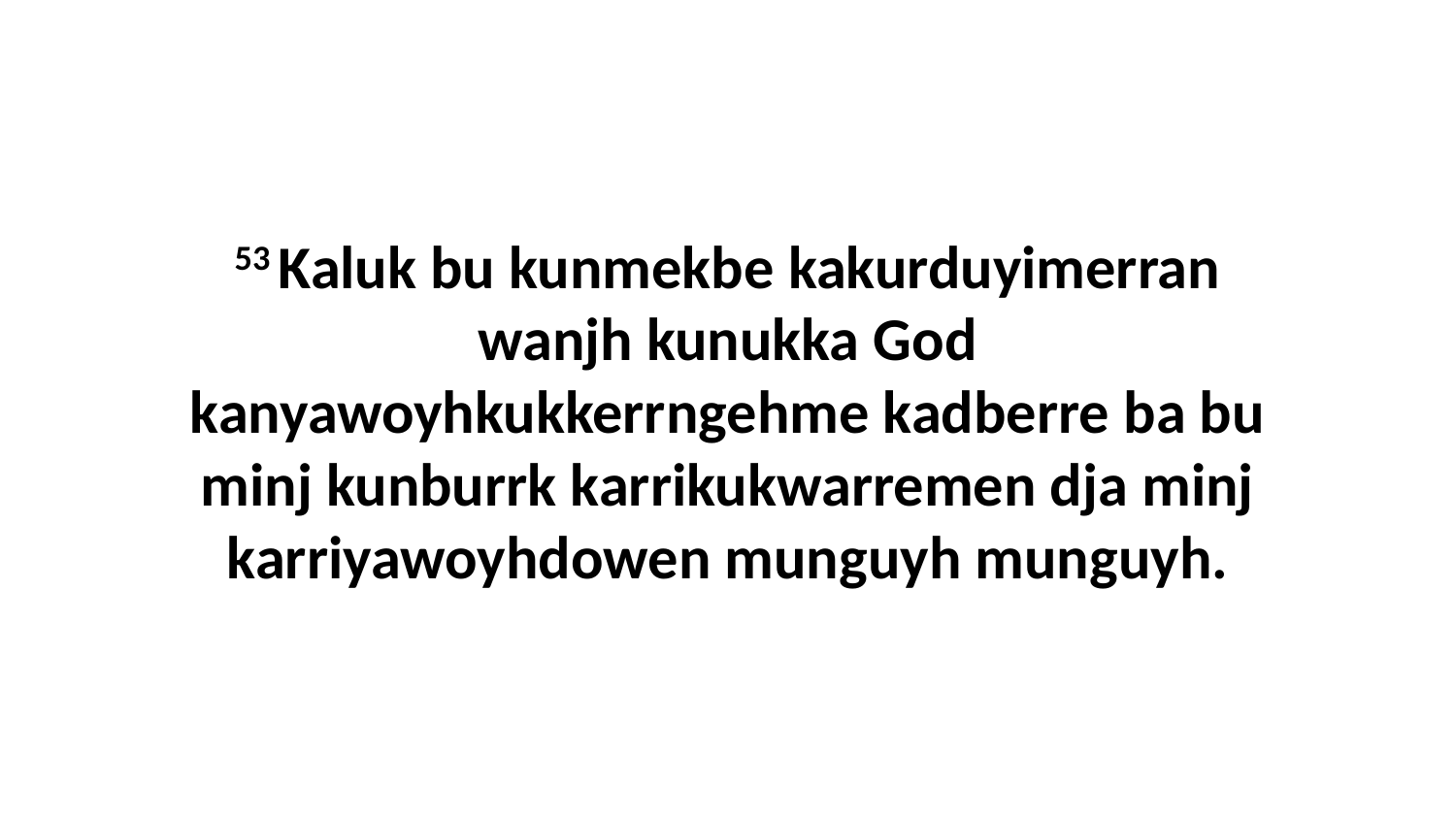

53 Kaluk bu kunmekbe kakurduyimerran wanjh kunukka God kanyawoyhkukkerrngehme kadberre ba bu minj kunburrk karrikukwarremen dja minj karriyawoyhdowen munguyh munguyh.